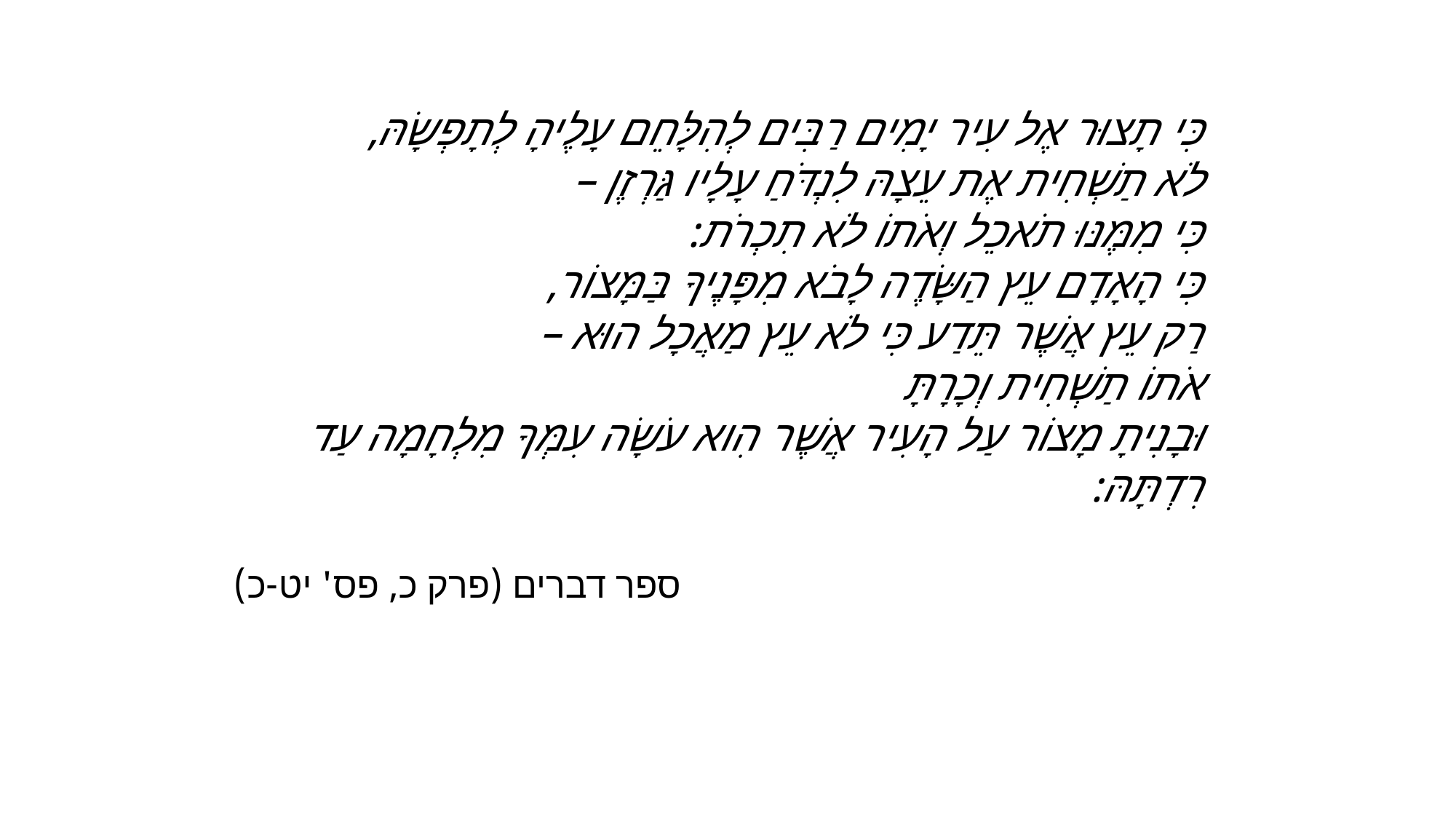

כִּי תָצוּר אֶל עִיר יָמִים רַבִּים לְהִלָּחֵם עָלֶיהָ לְתָפְשָׂהּ,
לֹא תַשְׁחִית אֶת עֵצָהּ לִנְדֹּחַ עָלָיו גַּרְזֶן –
כִּי מִמֶּנּוּ תֹאכֵל וְאֹתוֹ לֹא תִכְרֹת:
כִּי הָאָדָם עֵץ הַשָּׂדֶה לָבֹא מִפָּנֶיךָ בַּמָּצוֹר, 
רַק עֵץ אֲשֶׁר תֵּדַע כִּי לֹא עֵץ מַאֲכָל הוּא –
אֹתוֹ תַשְׁחִית וְכָרָתָּ
וּבָנִיתָ מָצוֹר עַל הָעִיר אֲשֶׁר הִוא עֹשָׂה עִמְּךָ מִלְחָמָה עַד רִדְתָּהּ:

ספר דברים (פרק כ, פס' יט-כ)